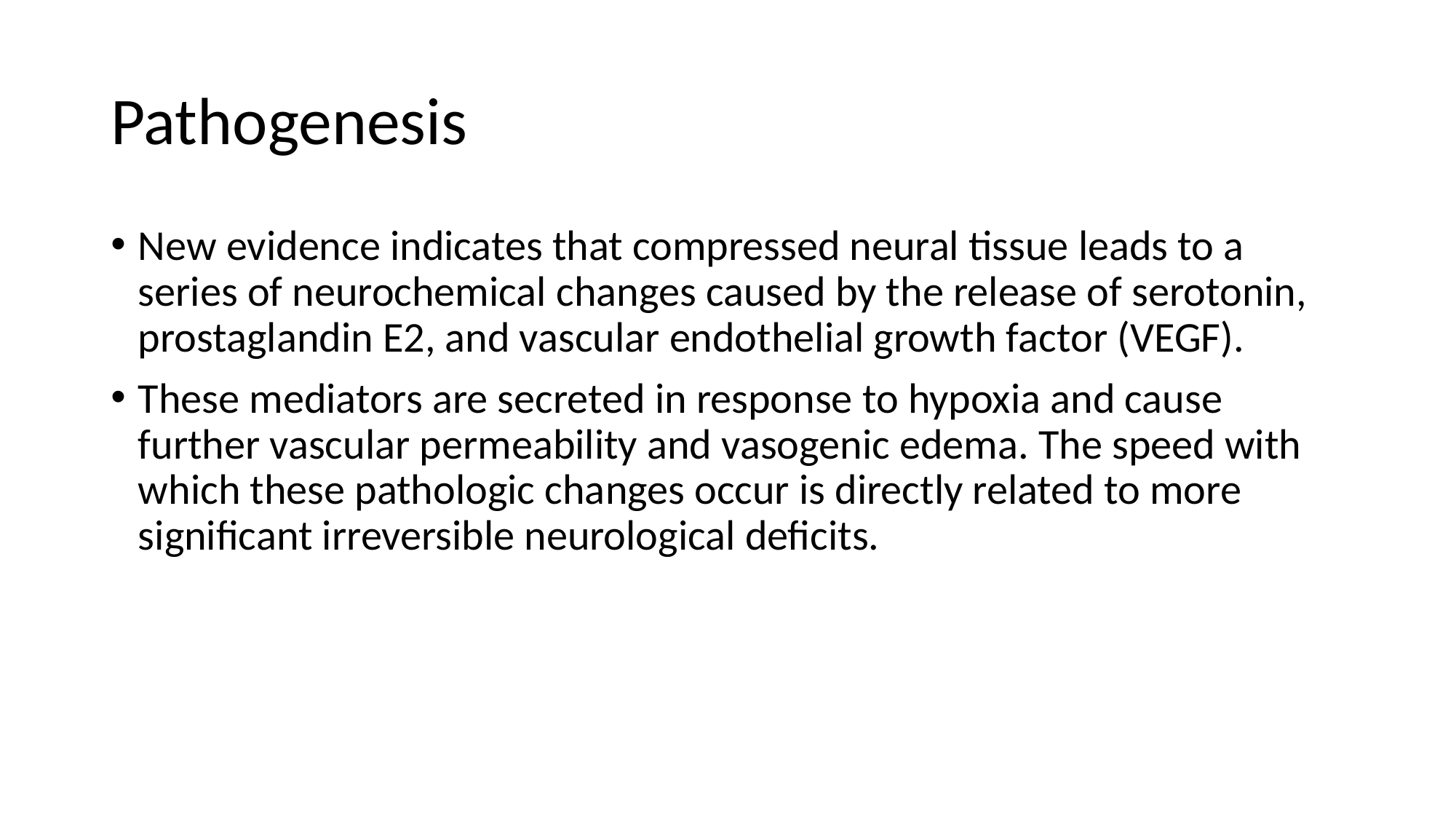

# Pathogenesis
New evidence indicates that compressed neural tissue leads to a series of neurochemical changes caused by the release of serotonin, prostaglandin E2, and vascular endothelial growth factor (VEGF).
These mediators are secreted in response to hypoxia and cause further vascular permeability and vasogenic edema. The speed with which these pathologic changes occur is directly related to more significant irreversible neurological deficits.